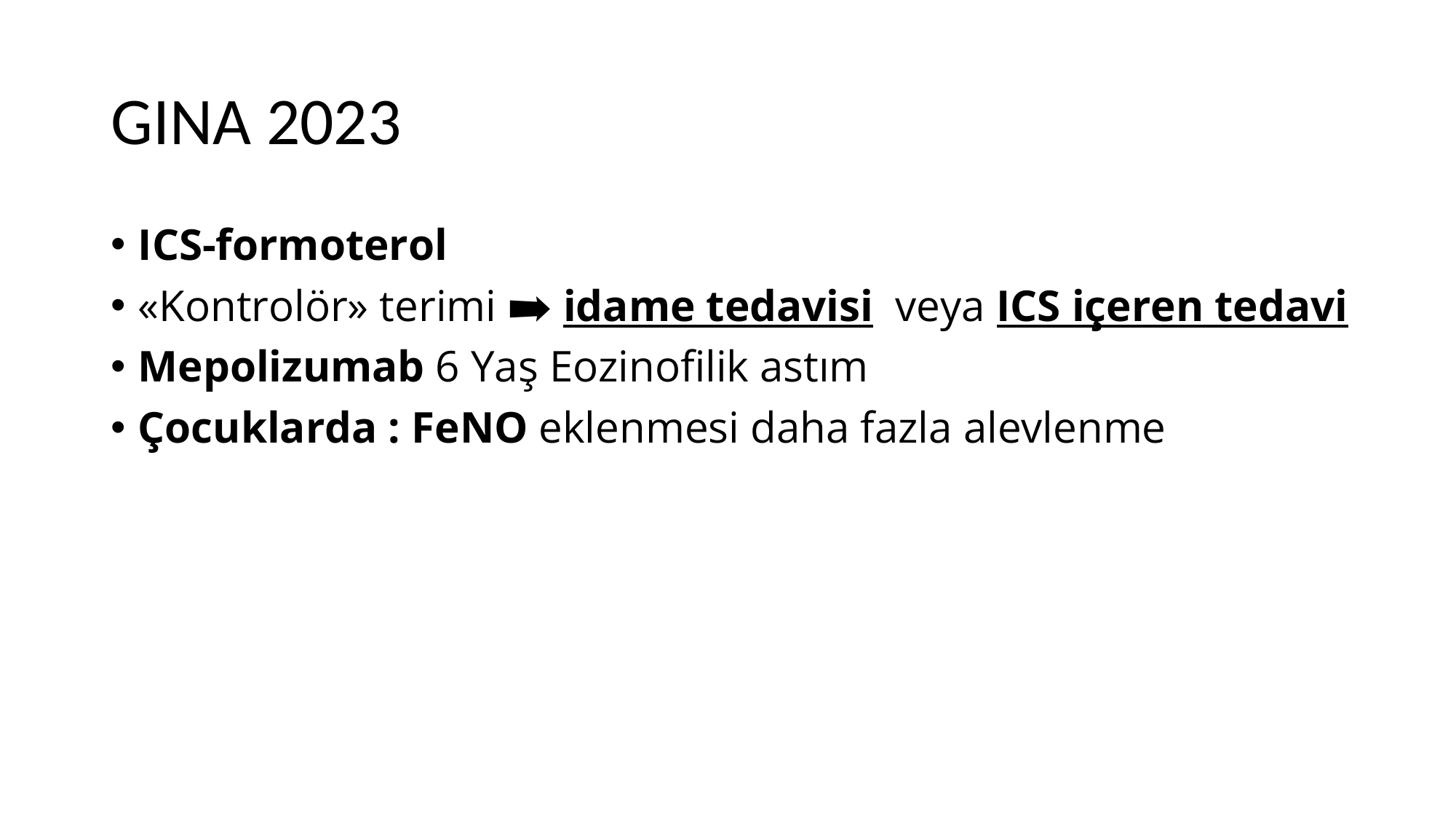

# GINA 2023
ICS-formoterol
«Kontrolör» terimi ➡️ idame tedavisi  veya ICS içeren tedavi
Mepolizumab 6 Yaş Eozinofilik astım
Çocuklarda : FeNO eklenmesi daha fazla alevlenme